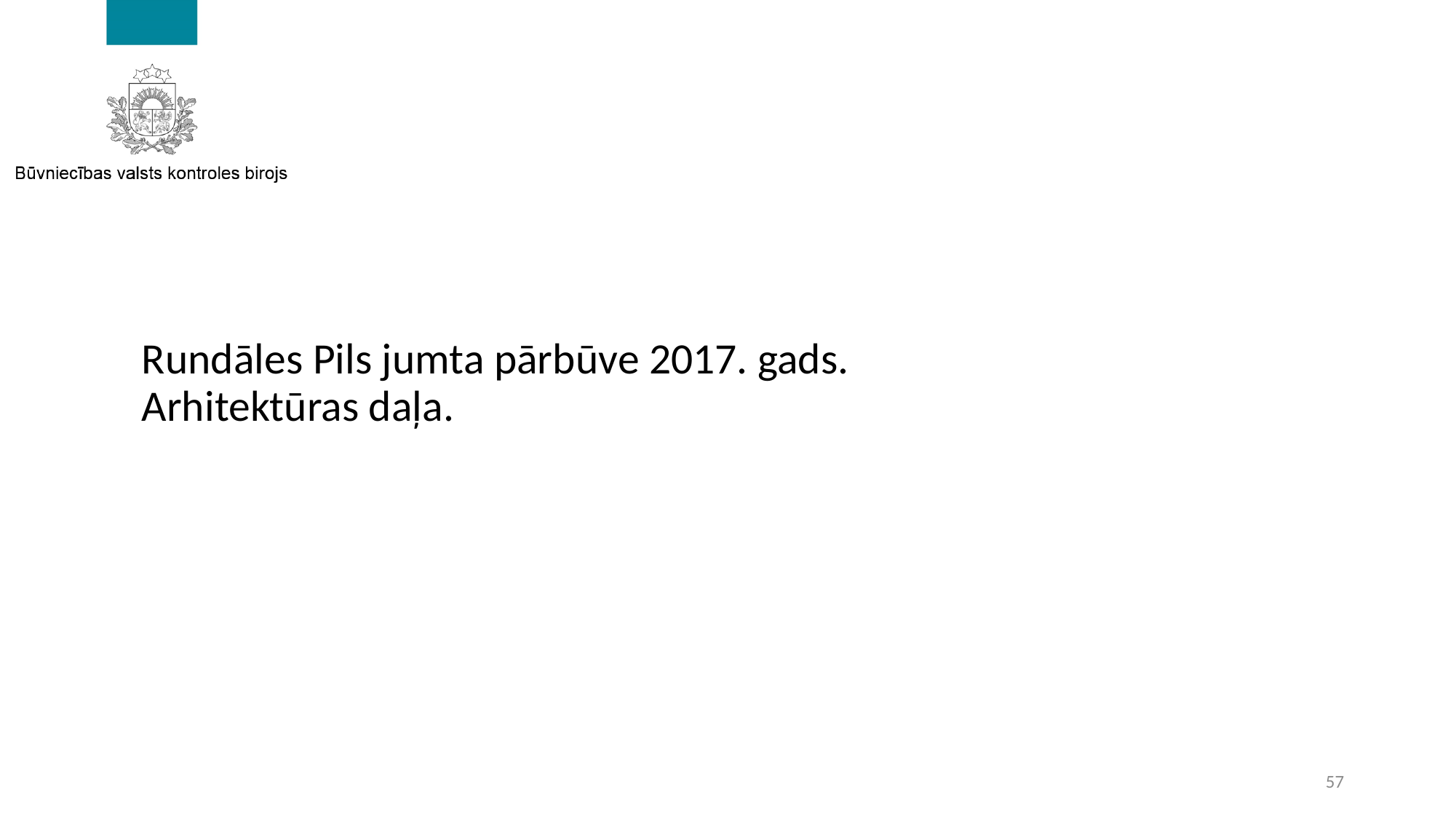

# Rundāles Pils jumta pārbūve 2017. gads. Arhitektūras daļa.